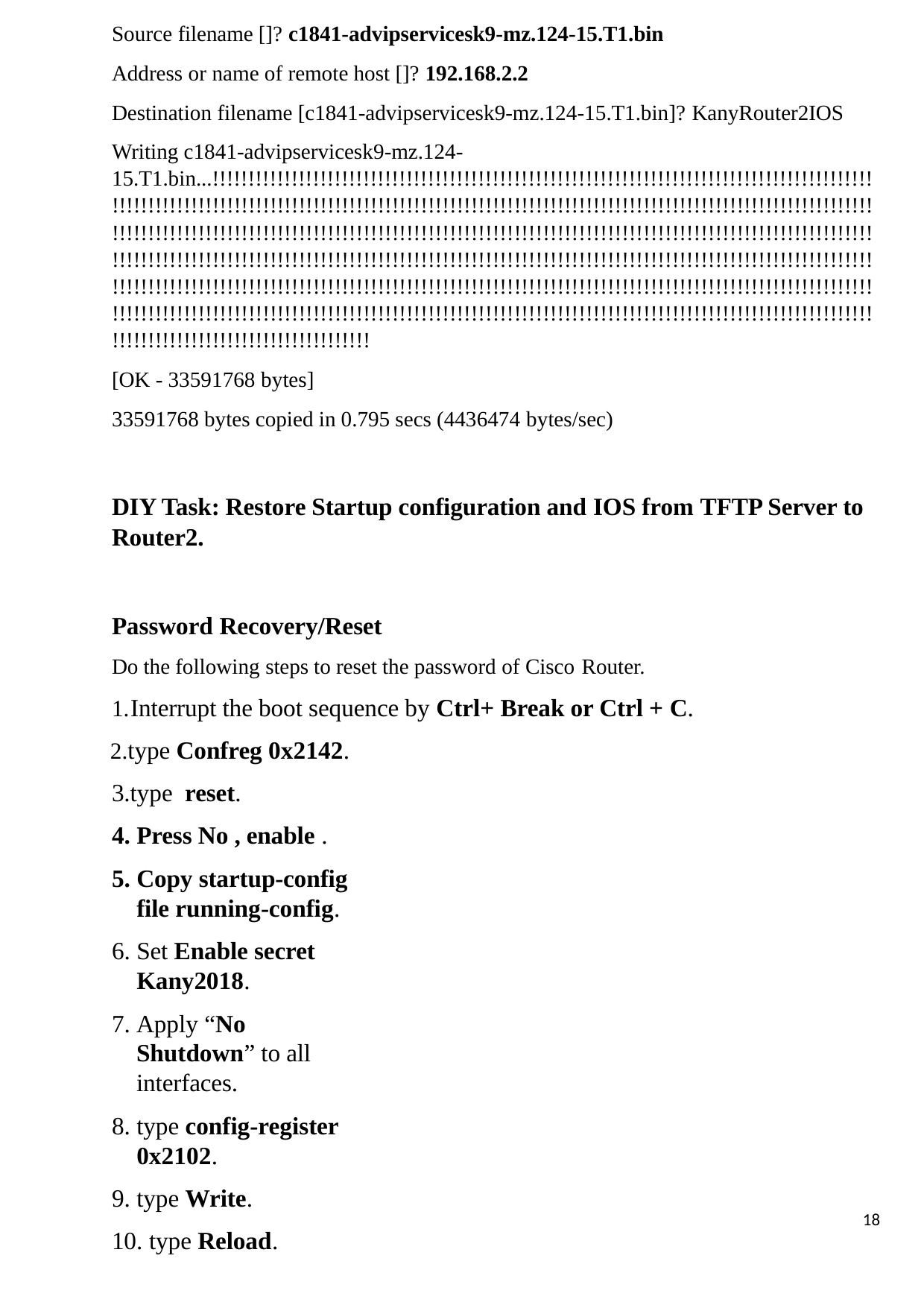

Source filename []? c1841-advipservicesk9-mz.124-15.T1.bin
Address or name of remote host []? 192.168.2.2
Destination filename [c1841-advipservicesk9-mz.124-15.T1.bin]? KanyRouter2IOS
Writing c1841-advipservicesk9-mz.124-  15.T1.bin...!!!!!!!!!!!!!!!!!!!!!!!!!!!!!!!!!!!!!!!!!!!!!!!!!!!!!!!!!!!!!!!!!!!!!!!!!!!!!!!!!!!!!!!!!!!!
!!!!!!!!!!!!!!!!!!!!!!!!!!!!!!!!!!!!!!!!!!!!!!!!!!!!!!!!!!!!!!!!!!!!!!!!!!!!!!!!!!!!!!!!!!!!!!!!!!!!!!!!!!
!!!!!!!!!!!!!!!!!!!!!!!!!!!!!!!!!!!!!!!!!!!!!!!!!!!!!!!!!!!!!!!!!!!!!!!!!!!!!!!!!!!!!!!!!!!!!!!!!!!!!!!!!!
!!!!!!!!!!!!!!!!!!!!!!!!!!!!!!!!!!!!!!!!!!!!!!!!!!!!!!!!!!!!!!!!!!!!!!!!!!!!!!!!!!!!!!!!!!!!!!!!!!!!!!!!!!
!!!!!!!!!!!!!!!!!!!!!!!!!!!!!!!!!!!!!!!!!!!!!!!!!!!!!!!!!!!!!!!!!!!!!!!!!!!!!!!!!!!!!!!!!!!!!!!!!!!!!!!!!!
!!!!!!!!!!!!!!!!!!!!!!!!!!!!!!!!!!!!!!!!!!!!!!!!!!!!!!!!!!!!!!!!!!!!!!!!!!!!!!!!!!!!!!!!!!!!!!!!!!!!!!!!!!
!!!!!!!!!!!!!!!!!!!!!!!!!!!!!!!!!!!!
[OK - 33591768 bytes]
33591768 bytes copied in 0.795 secs (4436474 bytes/sec)

DIY Task: Restore Startup configuration and IOS from TFTP Server to  Router2.

Password Recovery/Reset
Do the following steps to reset the password of Cisco Router.
Interrupt the boot sequence by Ctrl+ Break or Ctrl + C.
type Confreg 0x2142.  3.type reset.
Press No , enable .
Copy startup-config file running-config.
Set Enable secret Kany2018.
Apply “No Shutdown” to all interfaces.
type config-register 0x2102.
type Write.
type Reload.
18